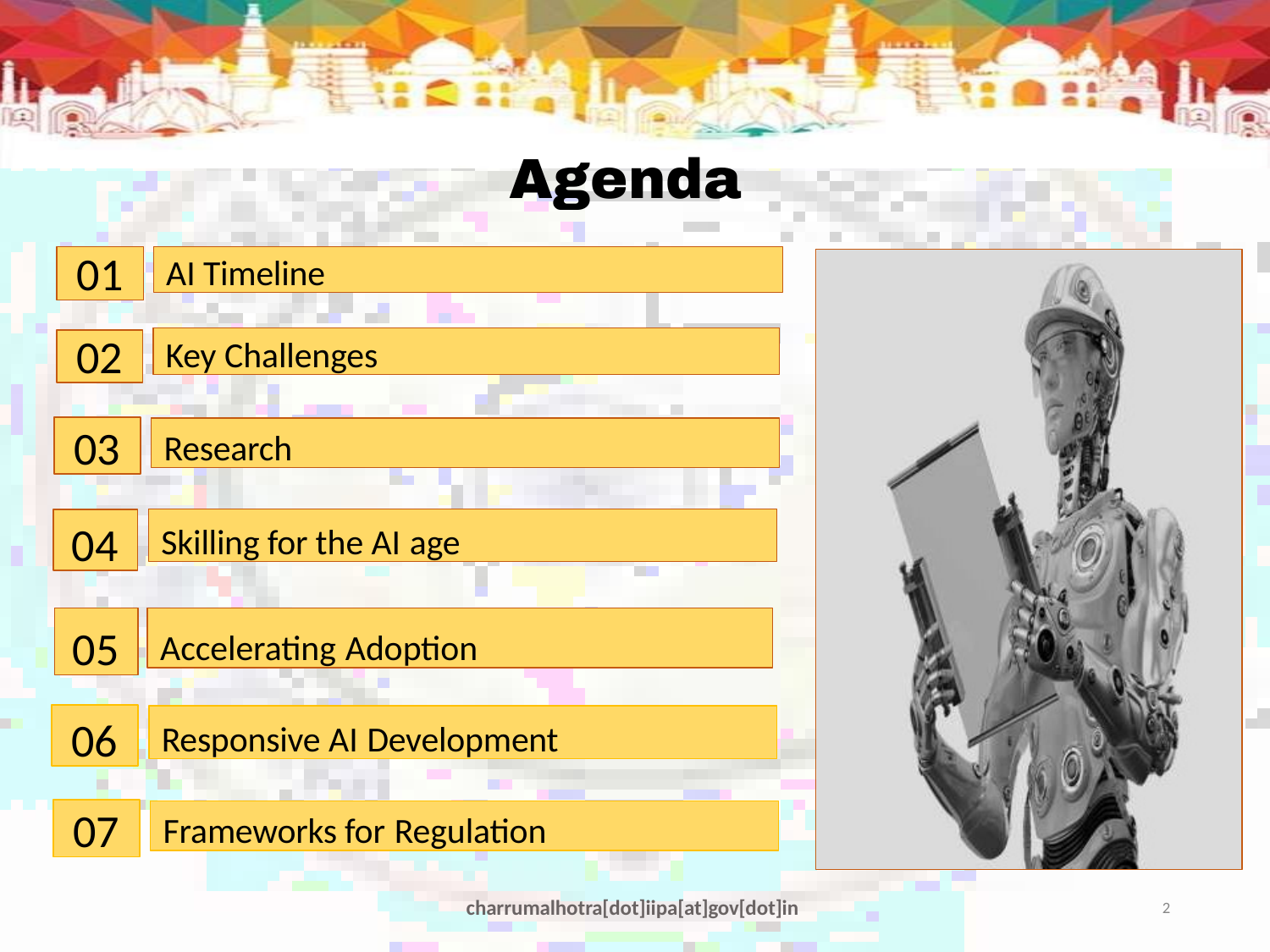

# Agenda
AI Timeline
01

Key Challenges
02
03
Research
04
Skilling for the AI age
05
Accelerating Adoption
06
Responsive AI Development
07
Frameworks for Regulation
charrumalhotra[dot]iipa[at]gov[dot]in
2